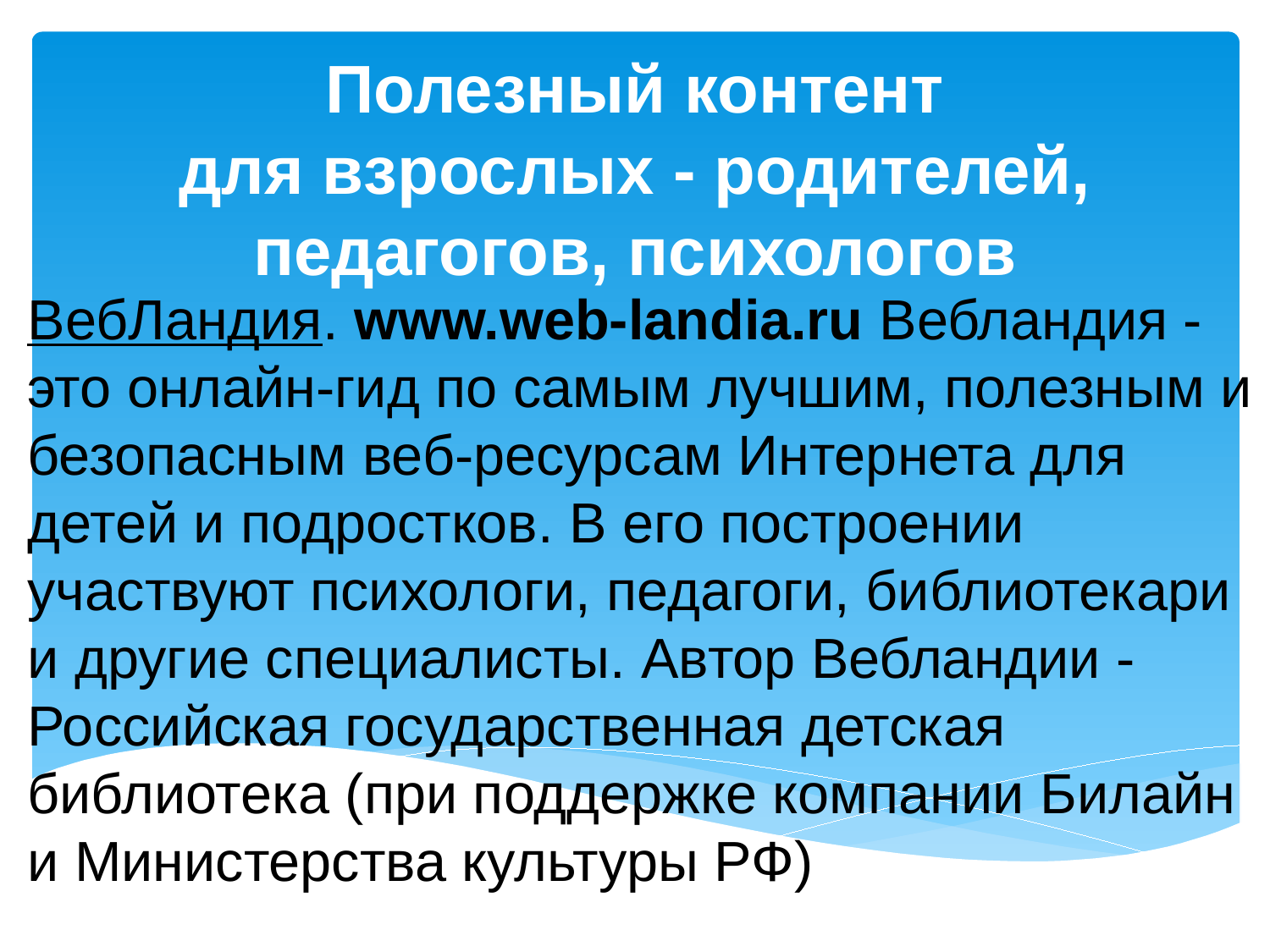

# Полезный контент для взрослых - родителей, педагогов, психологов
ВебЛандия. www.web-landia.ru Вебландия - это онлайн-гид по самым лучшим, полезным и безопасным веб-ресурсам Интернета для детей и подростков. В его построении участвуют психологи, педагоги, библиотекари и другие специалисты. Автор Вебландии - Российская государственная детская библиотека (при поддержке компании Билайн и Министерства культуры РФ)